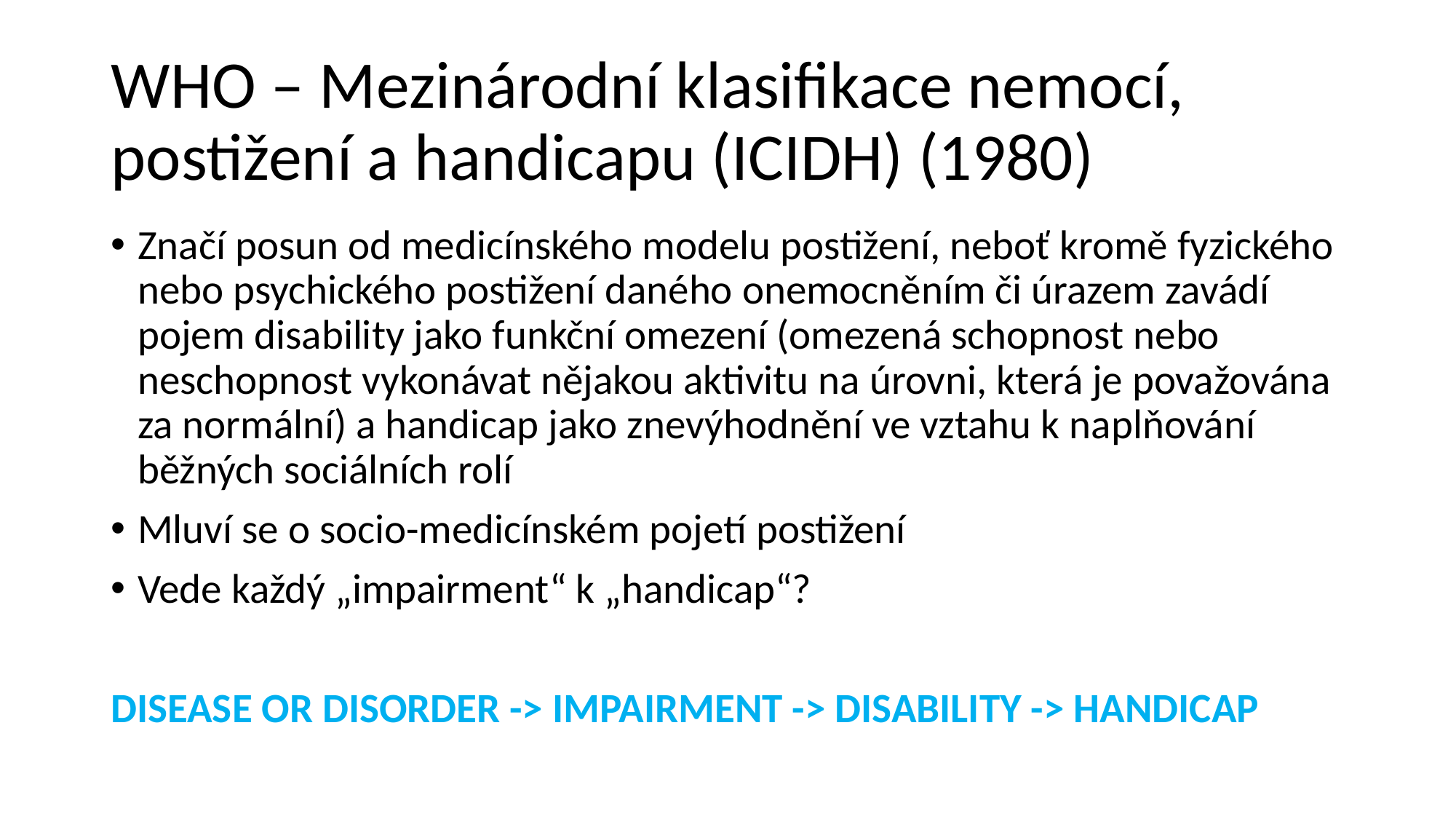

# WHO – Mezinárodní klasifikace nemocí, postižení a handicapu (ICIDH) (1980)
Značí posun od medicínského modelu postižení, neboť kromě fyzického nebo psychického postižení daného onemocněním či úrazem zavádí pojem disability jako funkční omezení (omezená schopnost nebo neschopnost vykonávat nějakou aktivitu na úrovni, která je považována za normální) a handicap jako znevýhodnění ve vztahu k naplňování běžných sociálních rolí
Mluví se o socio-medicínském pojetí postižení
Vede každý „impairment“ k „handicap“?

DISEASE OR DISORDER -> IMPAIRMENT -> DISABILITY -> HANDICAP